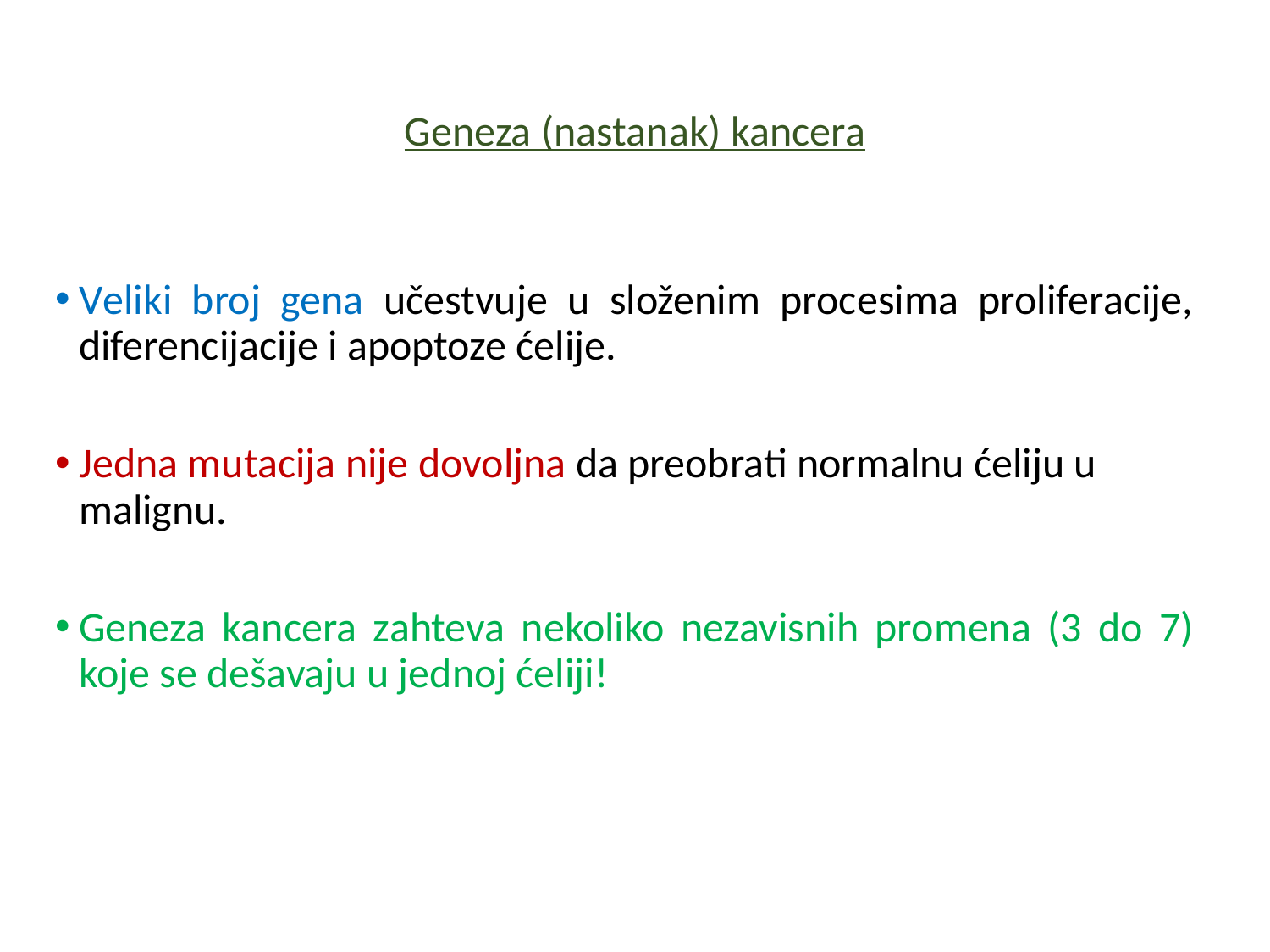

# Geneza (nastanak) kancera

Veliki broj gena učestvuje u složenim procesima proliferacije, diferencijacije i apoptoze ćelije.

Jedna mutacija nije dovoljna da preobrati normalnu ćeliju u malignu.

Geneza kancera zahteva nekoliko nezavisnih promena (3 do 7) koje se dešavaju u jednoj ćeliji!